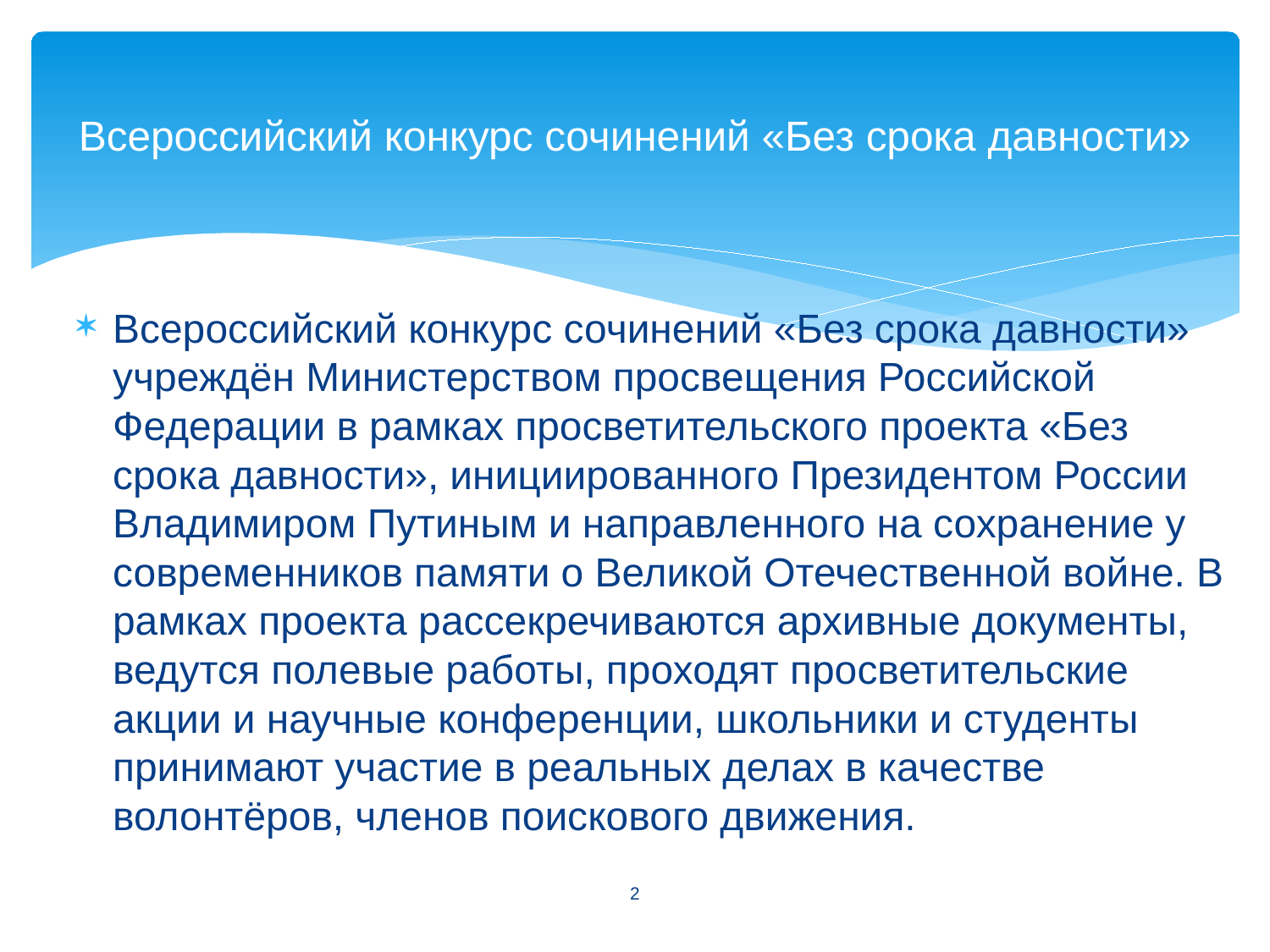

# Всероссийский конкурс сочинений «Без срока давности»
Всероссийский конкурс сочинений «Без срока давности» учреждён Министерством просвещения Российской Федерации в рамках просветительского проекта «Без срока давности», инициированного Президентом России Владимиром Путиным и направленного на сохранение у современников памяти о Великой Отечественной войне. В рамках проекта рассекречиваются архивные документы, ведутся полевые работы, проходят просветительские акции и научные конференции, школьники и студенты принимают участие в реальных делах в качестве волонтёров, членов поискового движения.
2